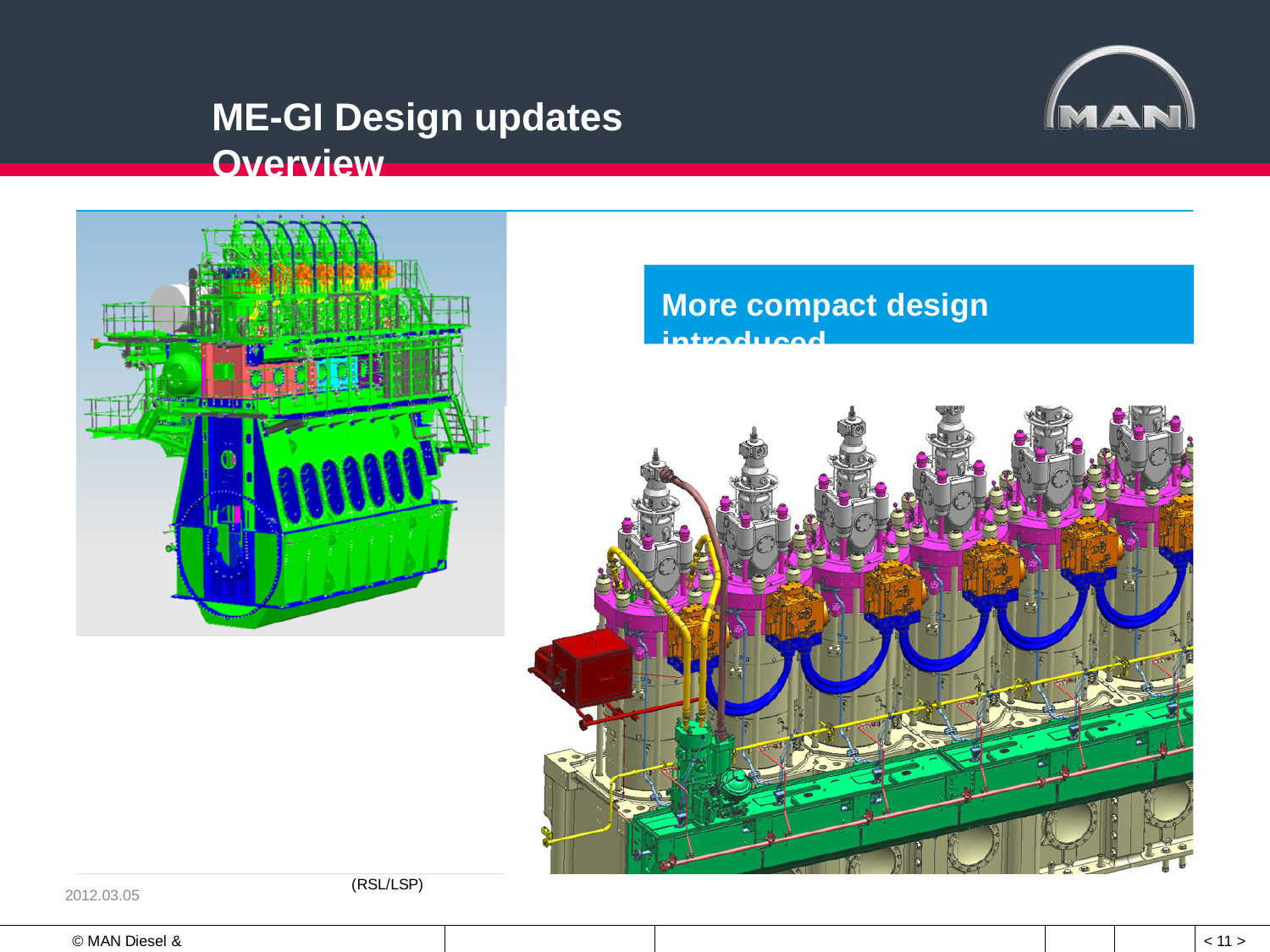

ME-GI Design updates Overview

More compact design introduced
(RSL/LSP)
2012.03.05
© MAN Diesel & Turbo
< 11 >